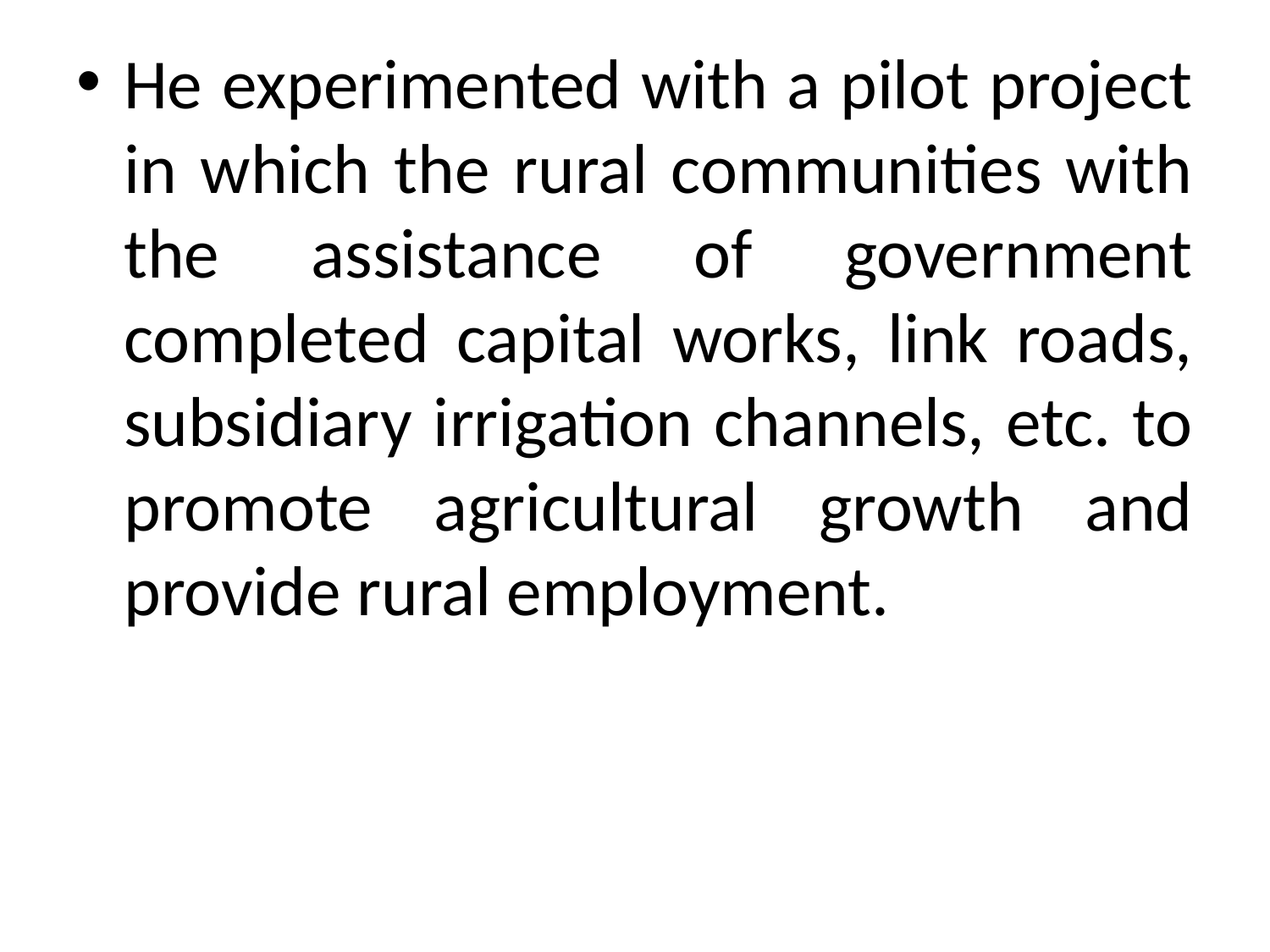

He experimented with a pilot project in which the rural communities with the assistance of government completed capital works, link roads, subsidiary irrigation channels, etc. to promote agricultural growth and provide rural employment.